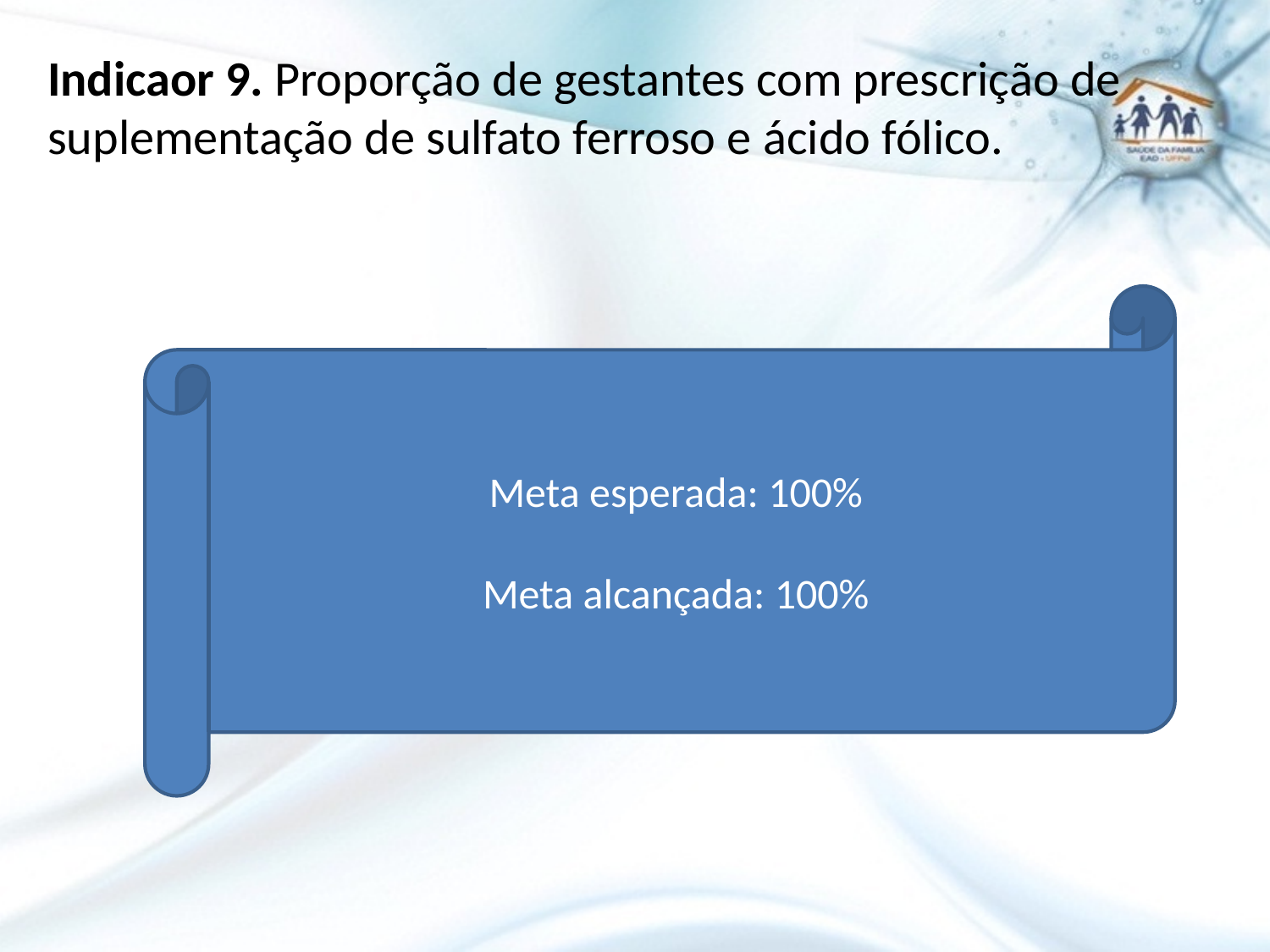

# Indicaor 9. Proporção de gestantes com prescrição de suplementação de sulfato ferroso e ácido fólico.

Meta esperada: 100%

Meta alcançada: 100%